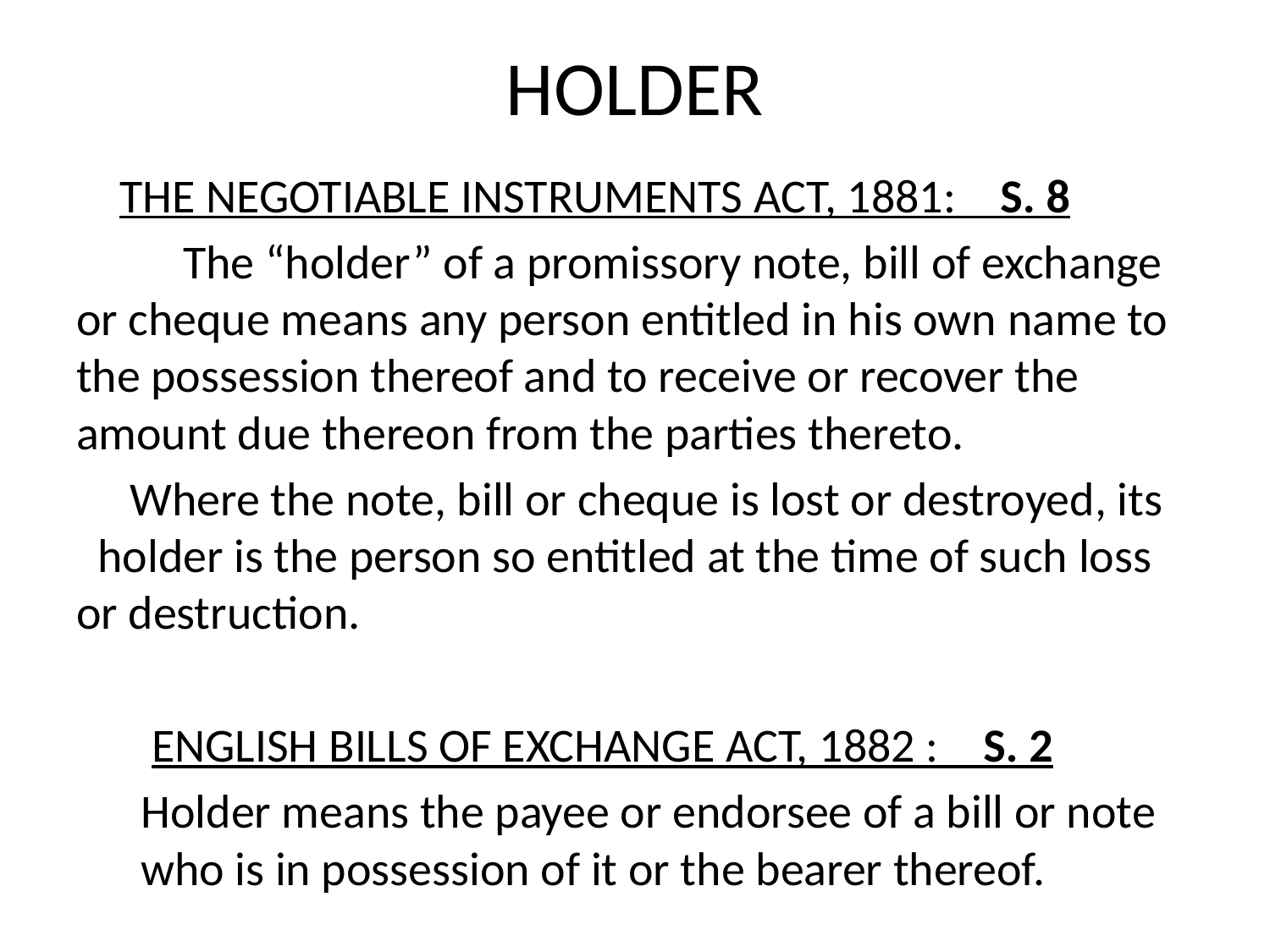

# HOLDER
    THE NEGOTIABLE INSTRUMENTS ACT, 1881:    S. 8
	The “holder” of a promissory note, bill of exchange or cheque means any person entitled in his own name to the possession thereof and to receive or recover the amount due thereon from the parties thereto.
     Where the note, bill or cheque is lost or destroyed, its     holder is the person so entitled at the time of such loss or destruction.

       ENGLISH BILLS OF EXCHANGE ACT, 1882 :    S. 2
      Holder means the payee or endorsee of a bill or note          who is in possession of it or the bearer thereof.